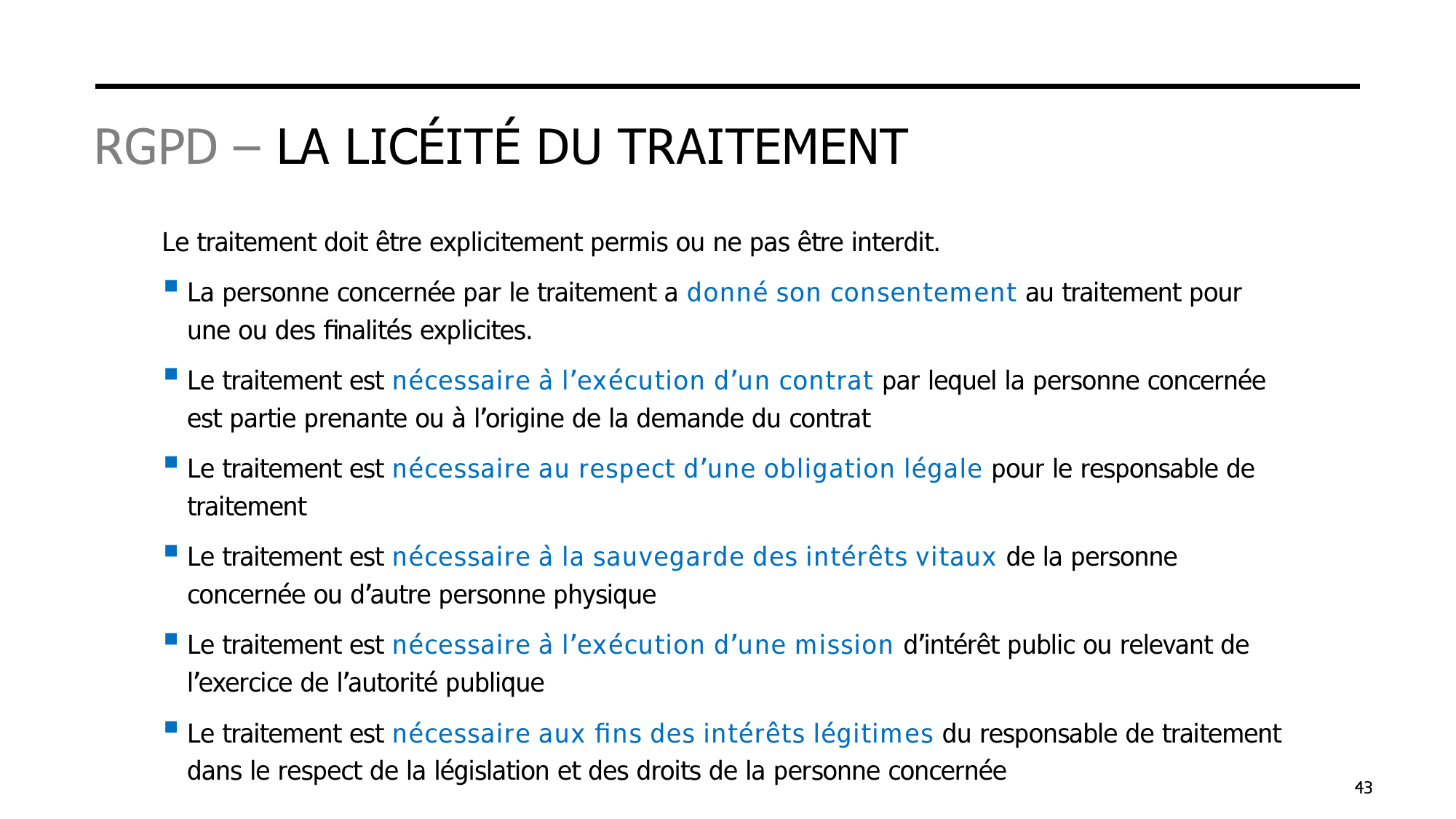

# RGPD – La Licéité du traitement
Le traitement doit être explicitement permis ou ne pas être interdit.
La personne concernée par le traitement a donné son consentement au traitement pour une ou des finalités explicites.
Le traitement est nécessaire à l’exécution d’un contrat par lequel la personne concernée est partie prenante ou à l’origine de la demande du contrat
Le traitement est nécessaire au respect d’une obligation légale pour le responsable de traitement
Le traitement est nécessaire à la sauvegarde des intérêts vitaux de la personne concernée ou d’autre personne physique
Le traitement est nécessaire à l’exécution d’une mission d’intérêt public ou relevant de l’exercice de l’autorité publique
Le traitement est nécessaire aux fins des intérêts légitimes du responsable de traitement dans le respect de la législation et des droits de la personne concernée
43